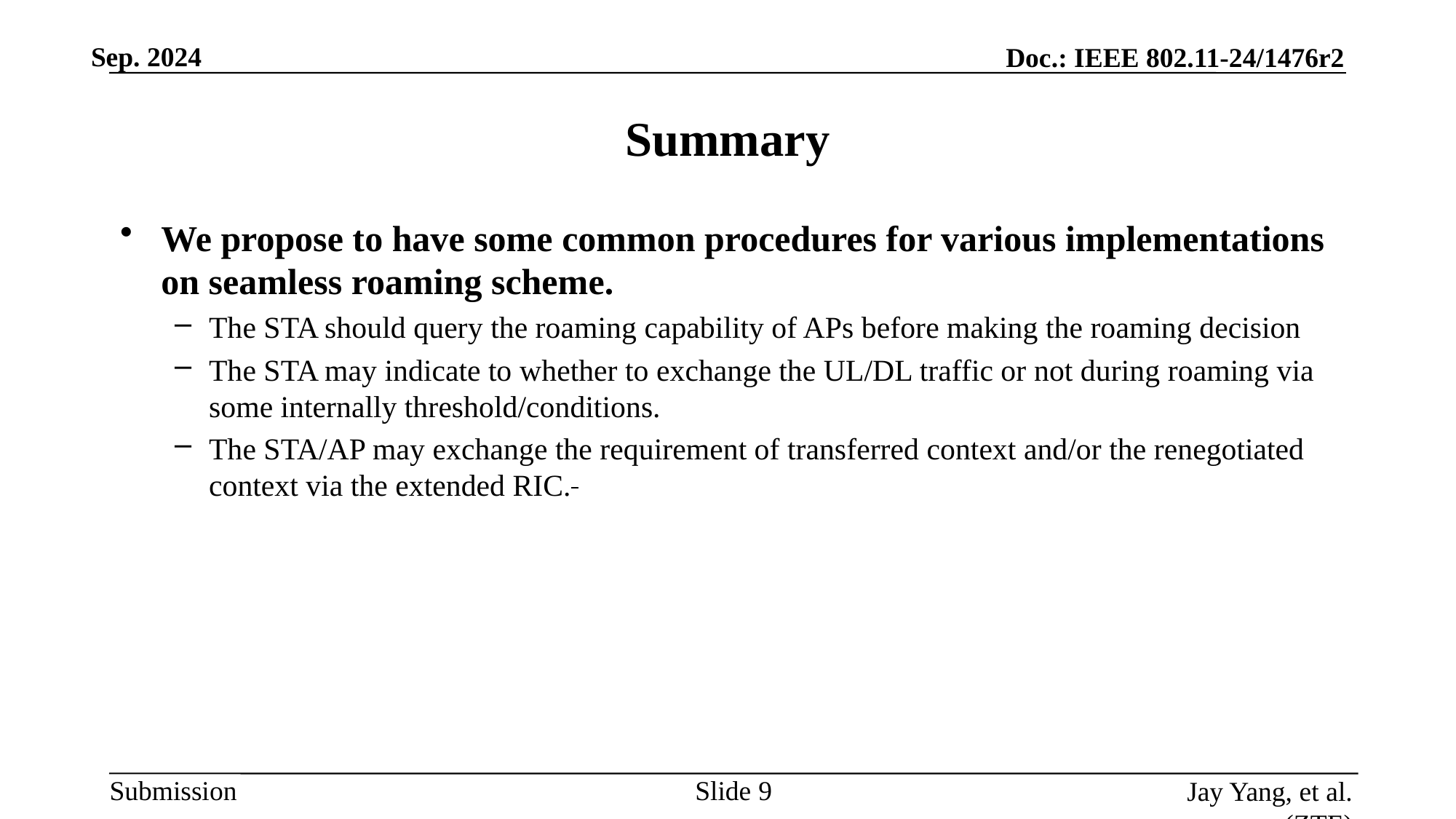

# Summary
We propose to have some common procedures for various implementations on seamless roaming scheme.
The STA should query the roaming capability of APs before making the roaming decision
The STA may indicate to whether to exchange the UL/DL traffic or not during roaming via some internally threshold/conditions.
The STA/AP may exchange the requirement of transferred context and/or the renegotiated context via the extended RIC.
Slide 9
Jay Yang, et al. (ZTE)